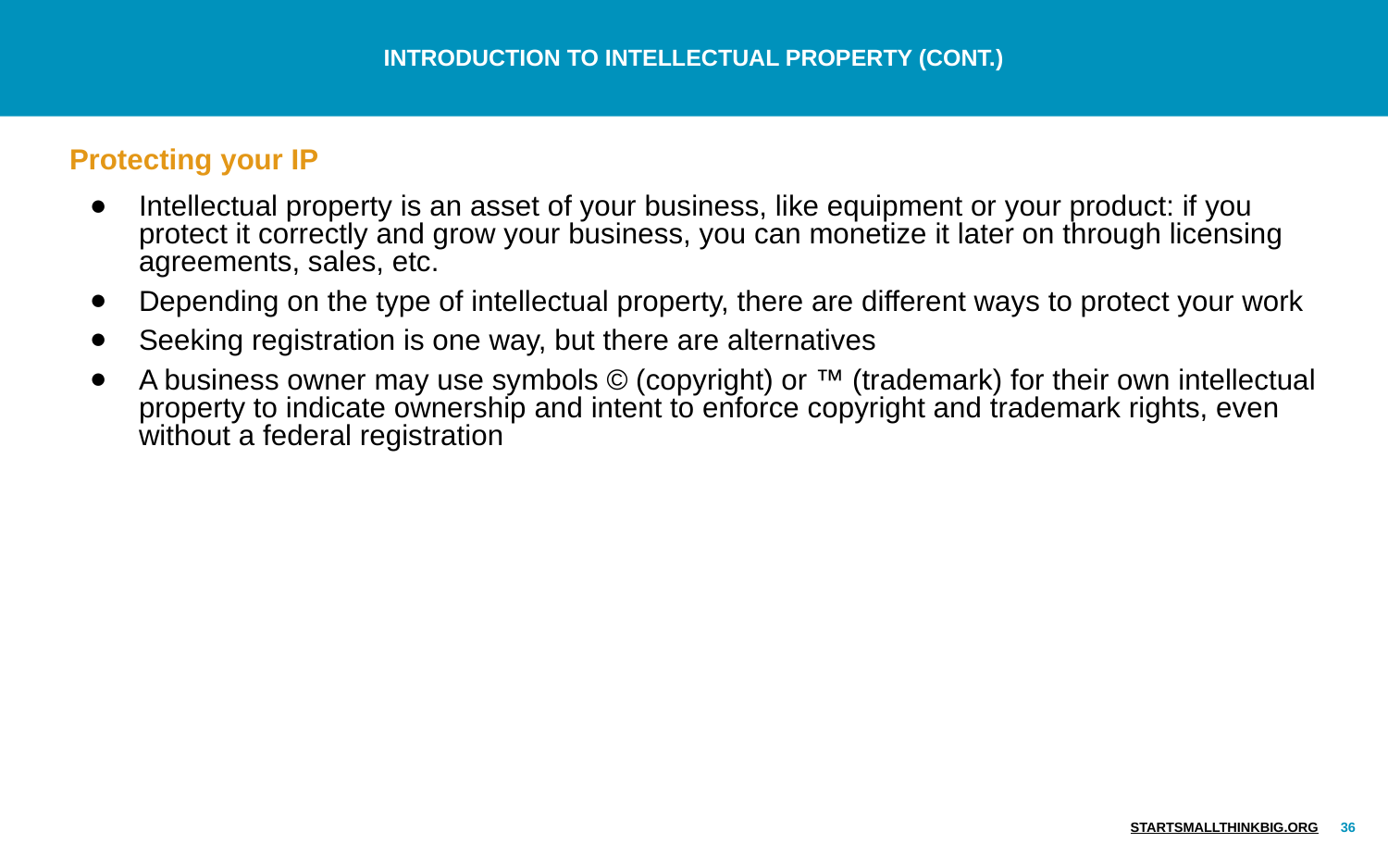

INTRODUCTION TO INTELLECTUAL PROPERTY (CONT.)
# Protecting your IP
Intellectual property is an asset of your business, like equipment or your product: if you protect it correctly and grow your business, you can monetize it later on through licensing agreements, sales, etc.
Depending on the type of intellectual property, there are different ways to protect your work
Seeking registration is one way, but there are alternatives
A business owner may use symbols © (copyright) or ™ (trademark) for their own intellectual property to indicate ownership and intent to enforce copyright and trademark rights, even without a federal registration

36